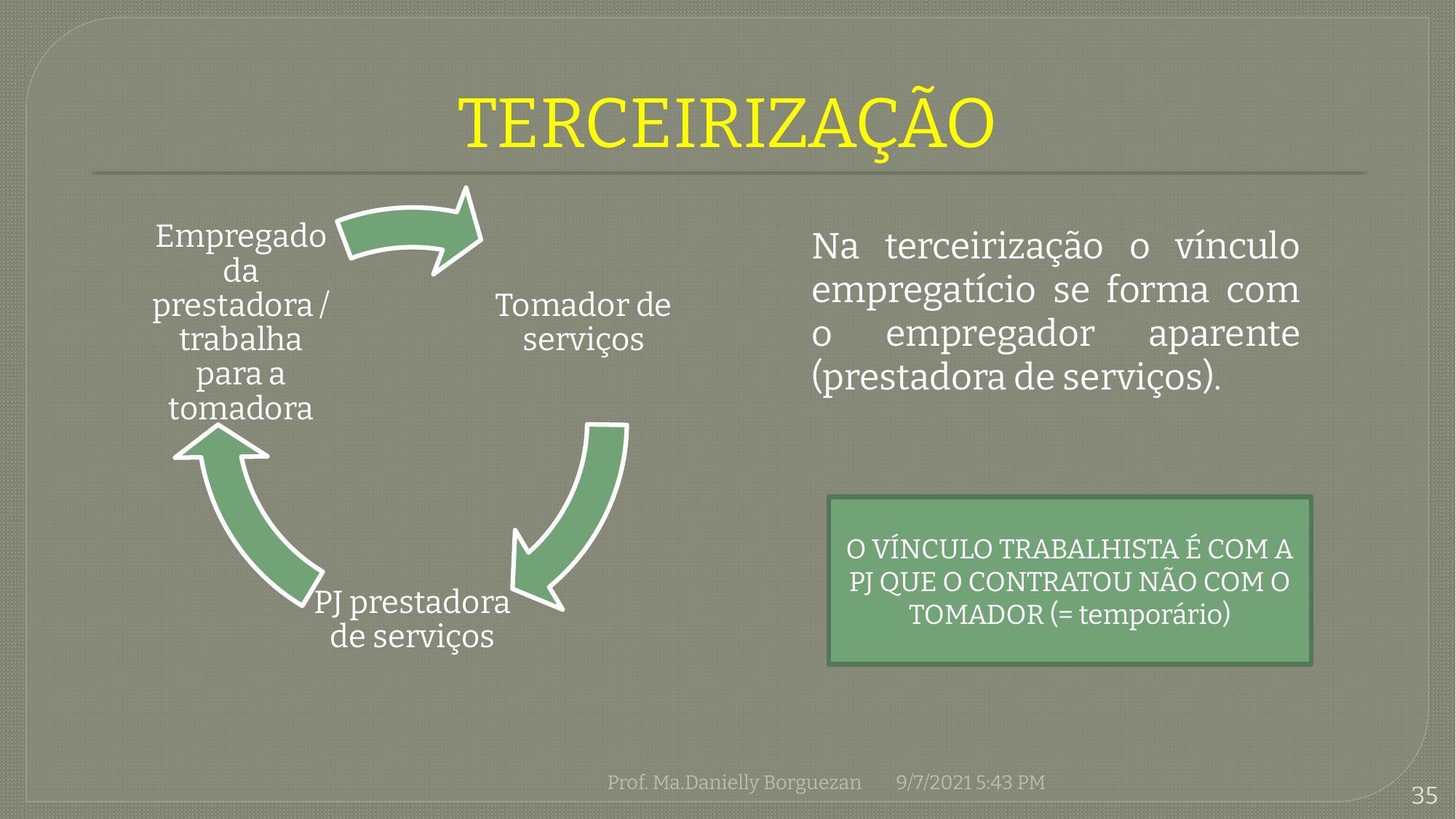

# TERCEIRIZAÇÃO
Tomador de serviços
PJ prestadora de serviços
Empregado da prestadora / trabalha para a tomadora
Na terceirização o vínculo empregatício se forma com o empregador aparente (prestadora de serviços).
O VÍNCULO TRABALHISTA É COM A PJ QUE O CONTRATOU NÃO COM O TOMADOR (= temporário)
Prof. Ma.Danielly Borguezan
9/7/2021 5:43 PM
35